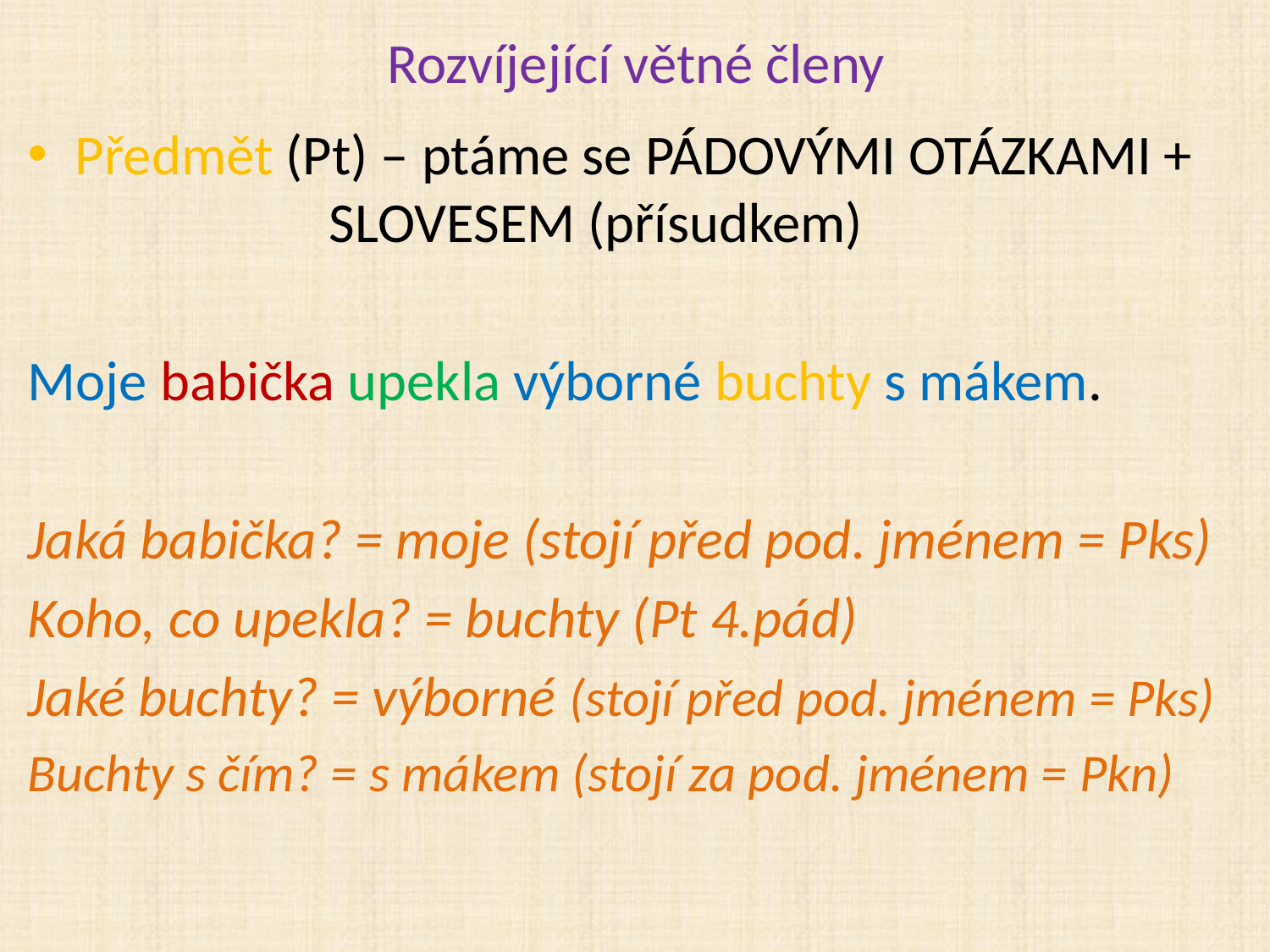

# Rozvíjející větné členy
Předmět (Pt) – ptáme se PÁDOVÝMI OTÁZKAMI + 			SLOVESEM (přísudkem)

Moje babička upekla výborné buchty s mákem.

Jaká babička? = moje (stojí před pod. jménem = Pks)
Koho, co upekla? = buchty (Pt 4.pád)
Jaké buchty? = výborné (stojí před pod. jménem = Pks)
Buchty s čím? = s mákem (stojí za pod. jménem = Pkn)